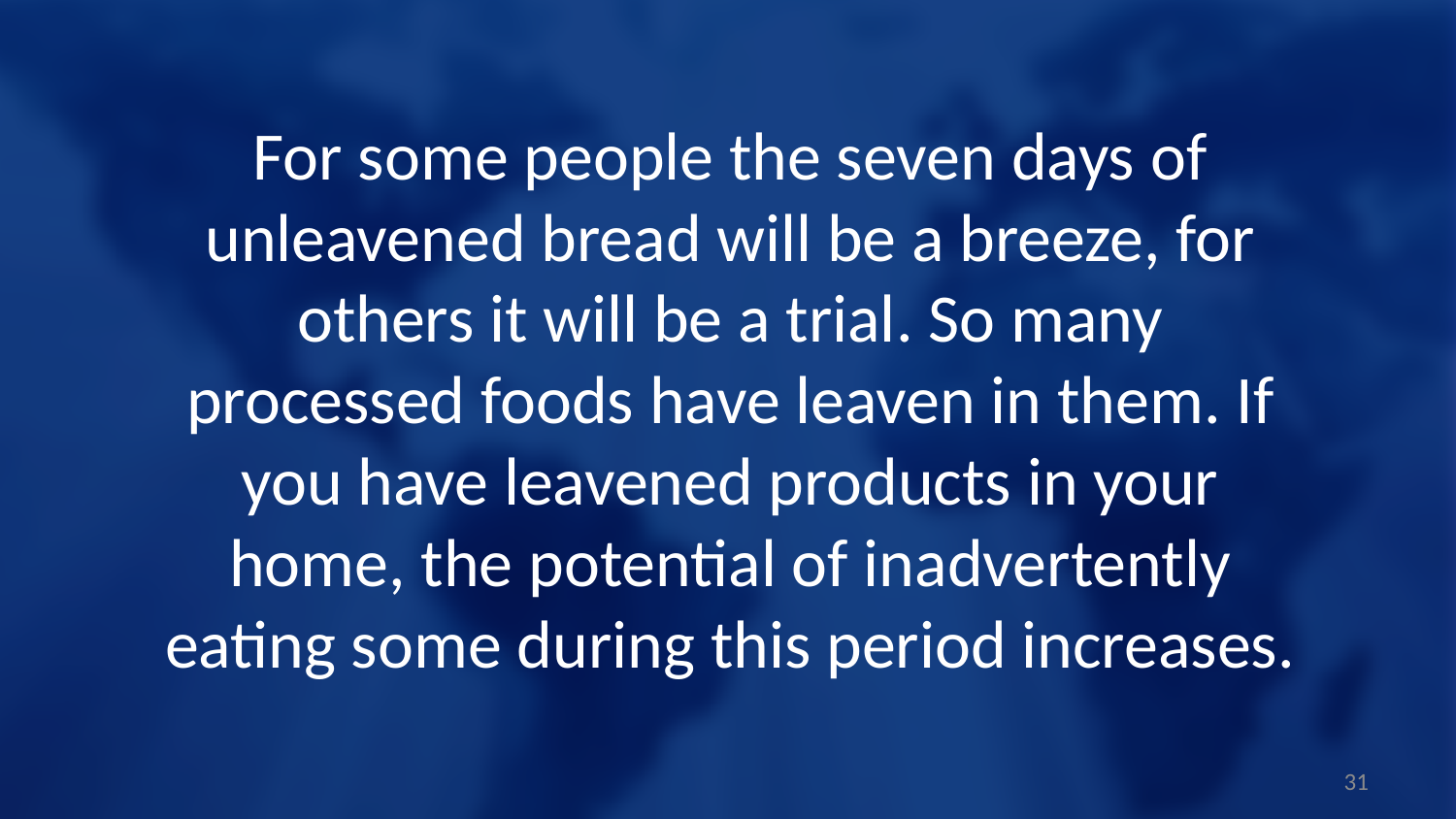

For some people the seven days of unleavened bread will be a breeze, for others it will be a trial. So many processed foods have leaven in them. If you have leavened products in your home, the potential of inadvertently eating some during this period increases.
31